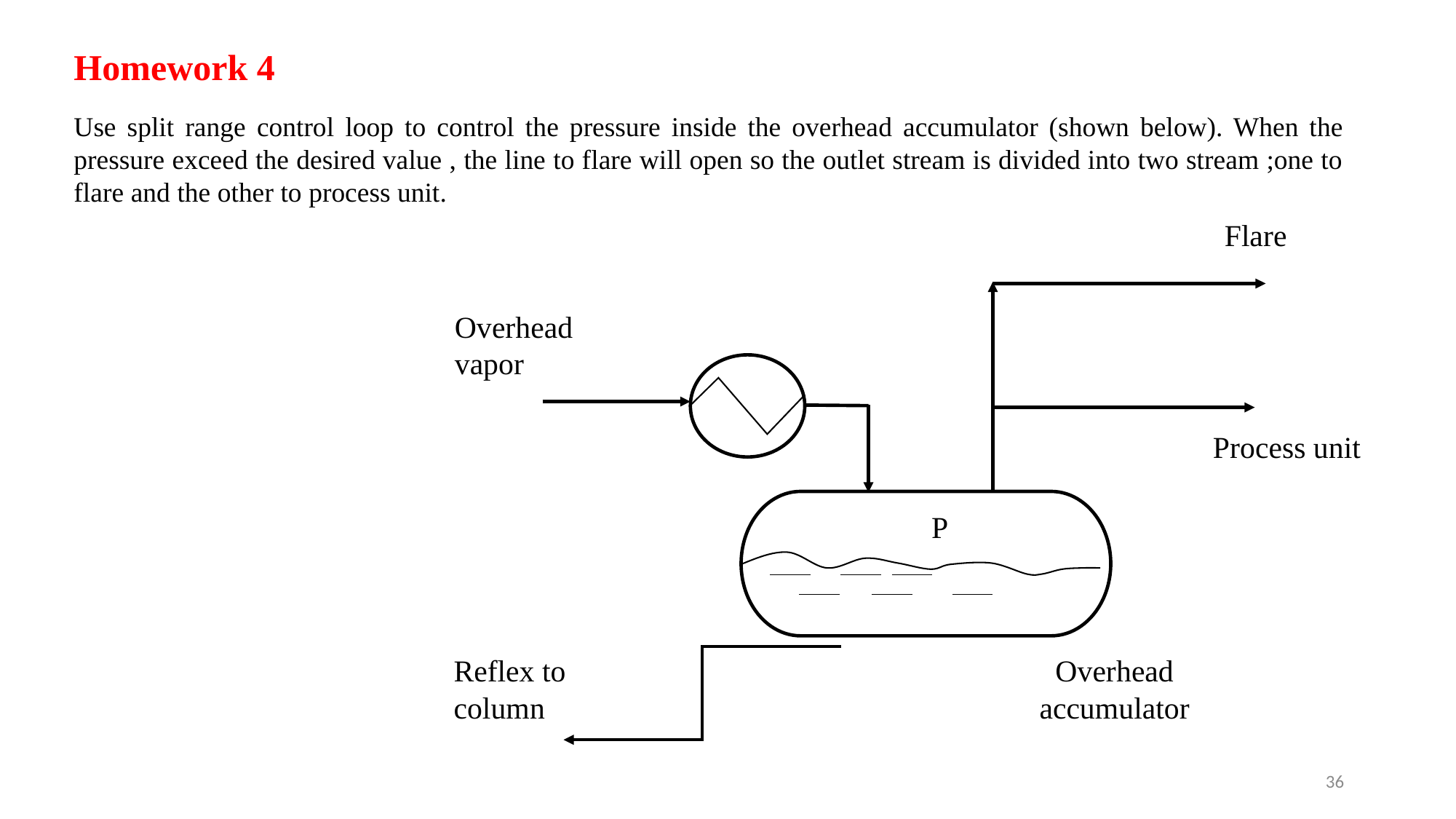

Homework 4
Use split range control loop to control the pressure inside the overhead accumulator (shown below). When the pressure exceed the desired value , the line to flare will open so the outlet stream is divided into two stream ;one to flare and the other to process unit.
Flare
Overhead vapor

Process unit

P

Reflex to column
Overhead accumulator
36